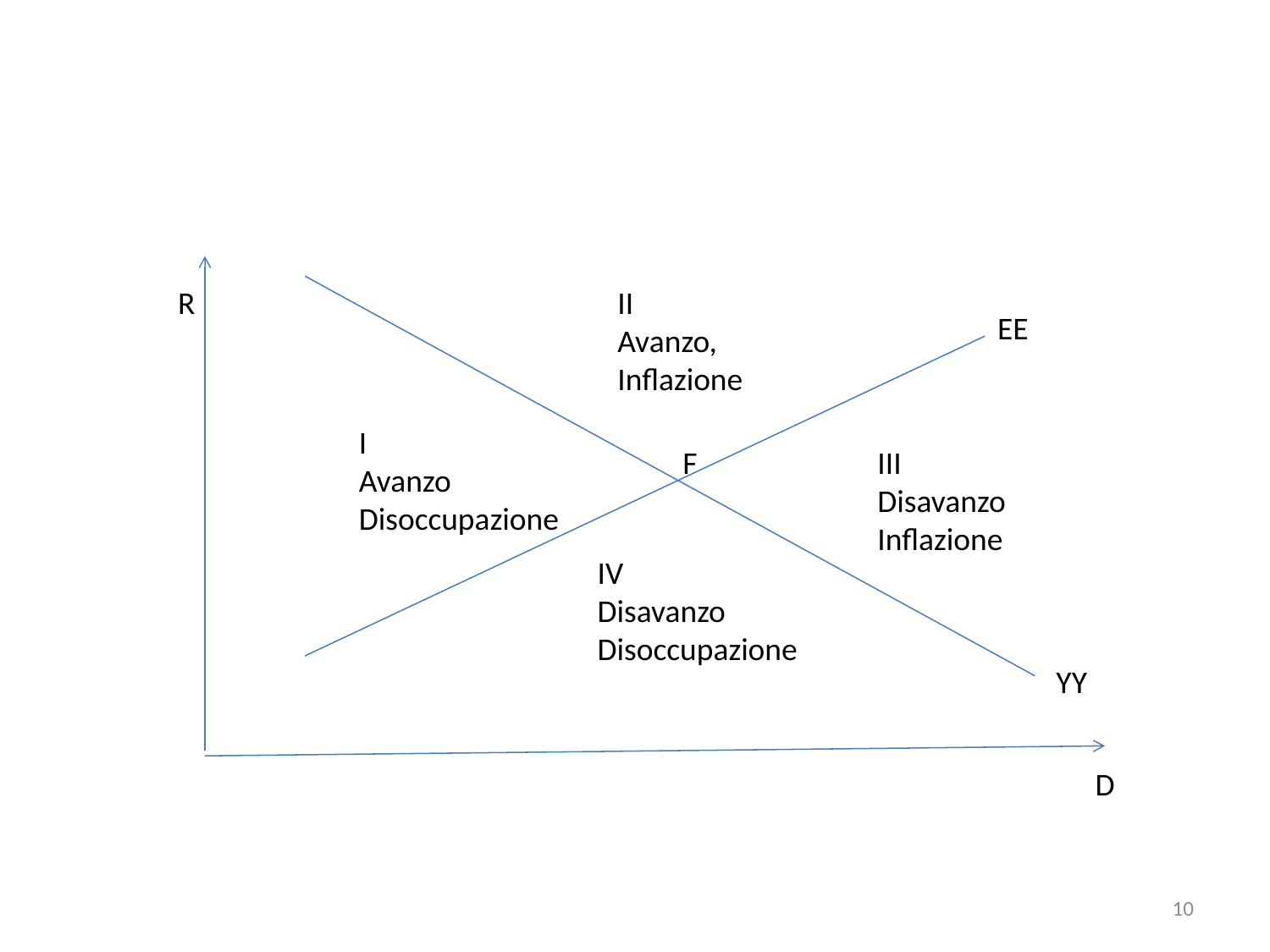

#

R
II
Avanzo,
Inflazione
EE
I
Avanzo
Disoccupazione
F
III
Disavanzo
Inflazione
IV
Disavanzo
Disoccupazione
YY
D
10